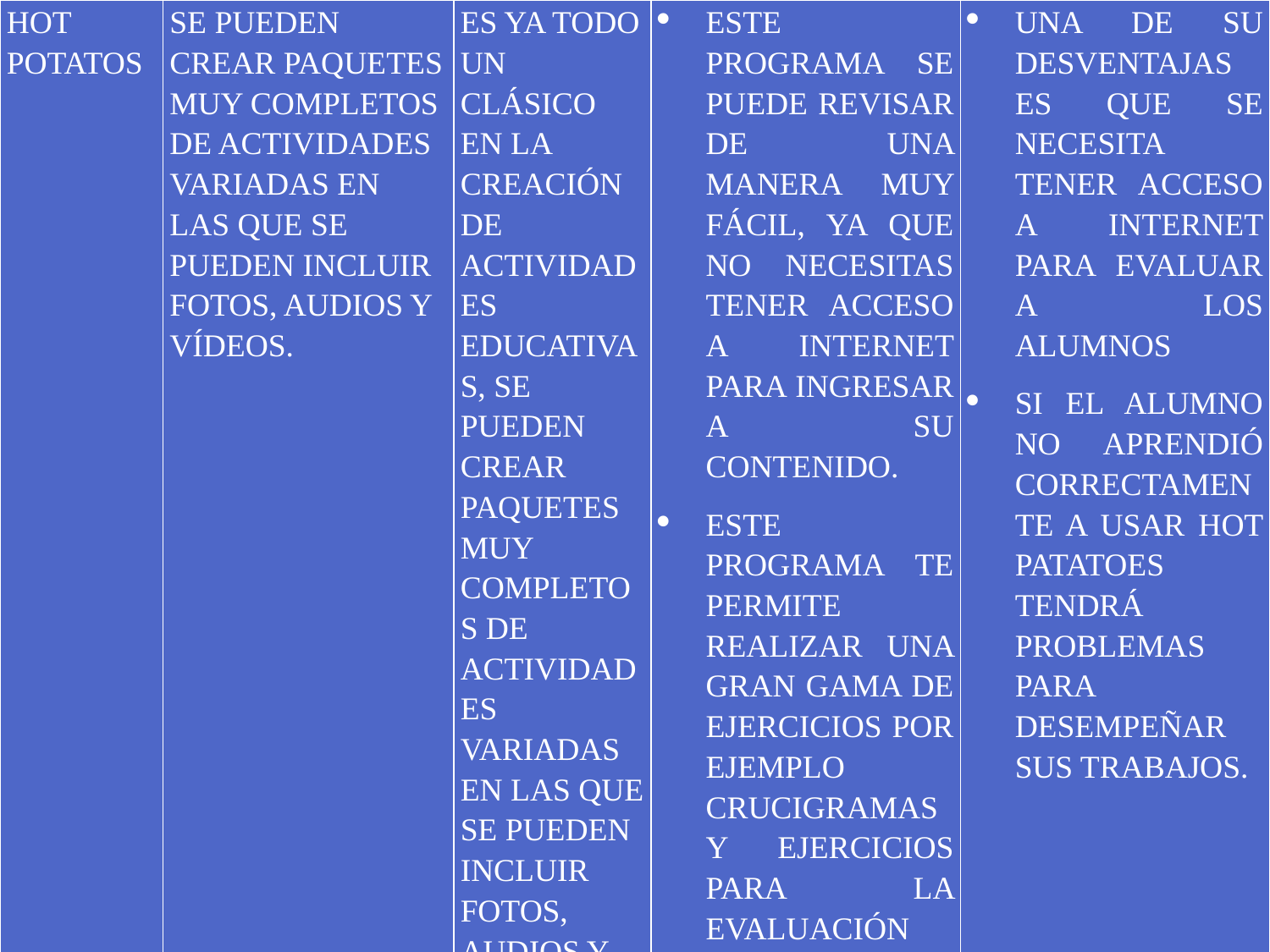

| HOT POTATOS | SE PUEDEN CREAR PAQUETES MUY COMPLETOS DE ACTIVIDADES VARIADAS EN LAS QUE SE PUEDEN INCLUIR FOTOS, AUDIOS Y VÍDEOS. | ES YA TODO UN CLÁSICO EN LA CREACIÓN DE ACTIVIDADES EDUCATIVAS, SE PUEDEN CREAR PAQUETES MUY COMPLETOS DE ACTIVIDADES VARIADAS EN LAS QUE SE PUEDEN INCLUIR FOTOS, AUDIOS Y VÍDEOS. | ESTE  PROGRAMA SE PUEDE REVISAR DE UNA MANERA MUY FÁCIL, YA QUE NO NECESITAS TENER ACCESO A INTERNET PARA INGRESAR A SU CONTENIDO. ESTE PROGRAMA TE PERMITE REALIZAR UNA GRAN GAMA DE EJERCICIOS POR EJEMPLO CRUCIGRAMAS Y EJERCICIOS PARA LA EVALUACIÓN DE LOS ALUMNOS. EN ESTE PROGRAMA LAS HERRAMIENTAS QUE SE EMPLEAN SON PARA TODO TIPO DE EVALUACIONES, HACIENDO LAS COSAS MAS FÁCILES. | UNA DE SU DESVENTAJAS ES QUE SE NECESITA TENER ACCESO A INTERNET PARA EVALUAR A LOS ALUMNOS SI EL ALUMNO NO APRENDIÓ CORRECTAMENTE A USAR HOT PATATOES TENDRÁ PROBLEMAS PARA DESEMPEÑAR SUS TRABAJOS. |
| --- | --- | --- | --- | --- |